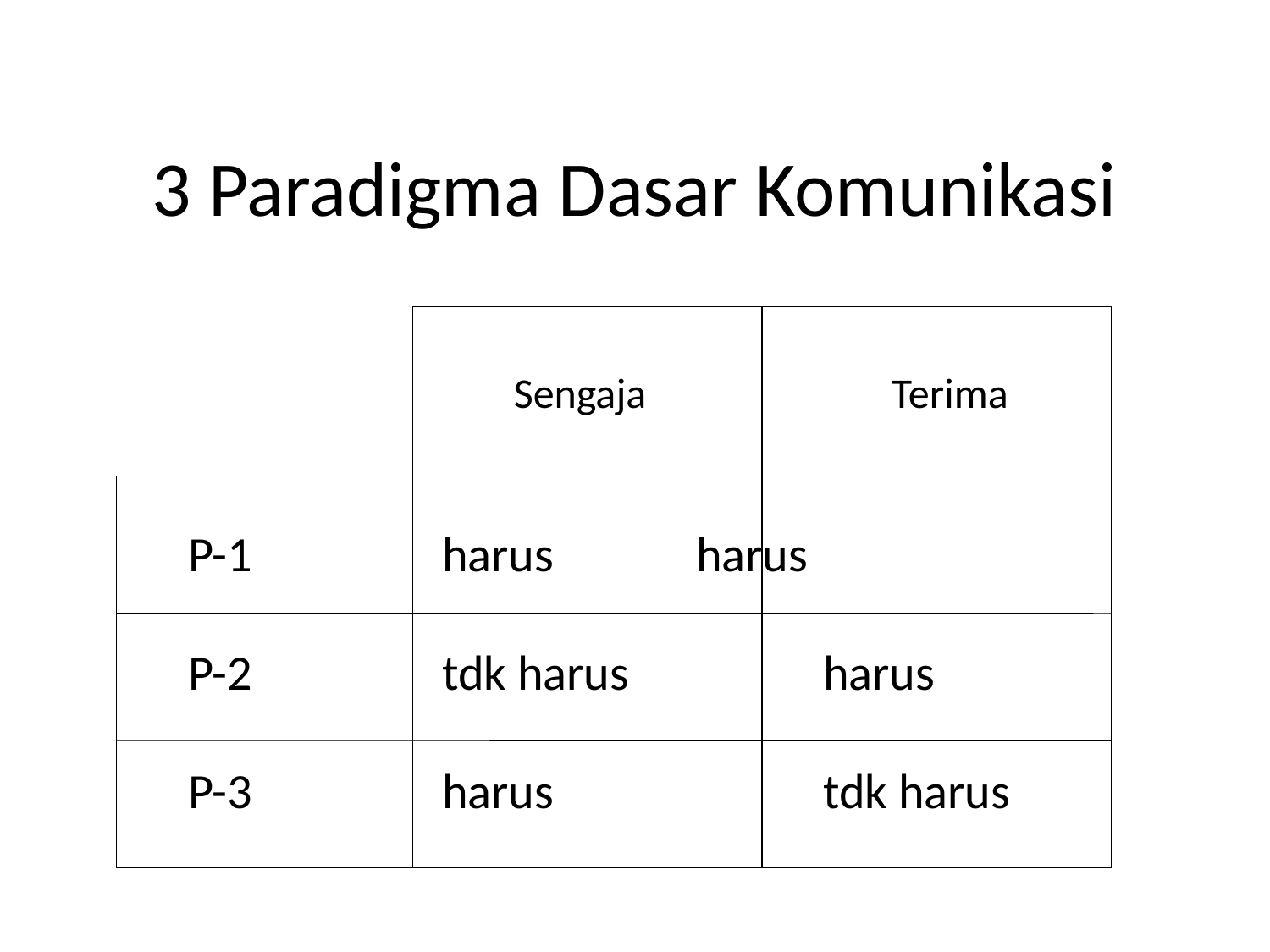

# 3 Paradigma Dasar Komunikasi

   Sengaja	                Terima

P-1		harus 		harus

P-2		tdk harus		harus

P-3		harus			tdk harus